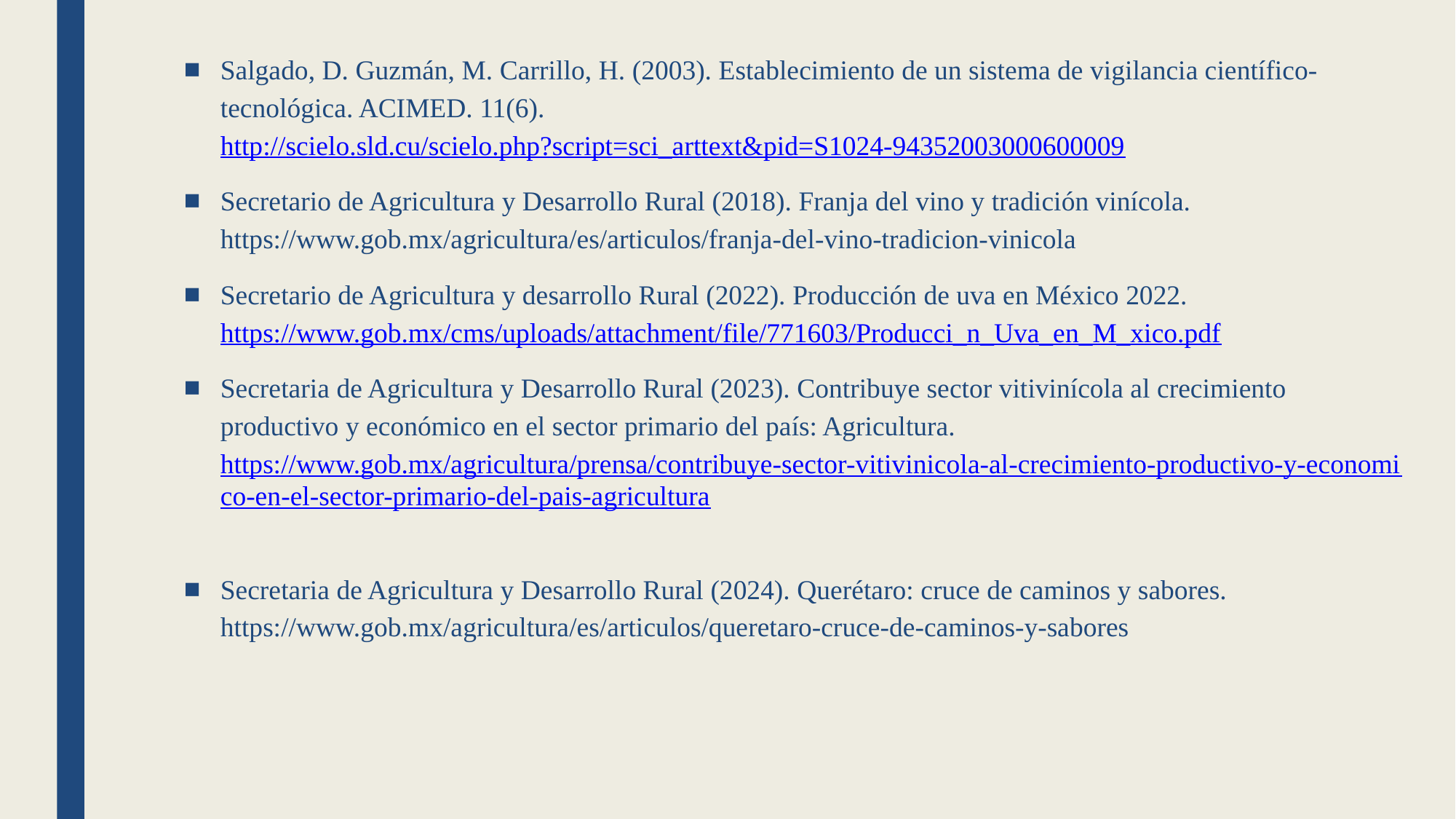

Salgado, D. Guzmán, M. Carrillo, H. (2003). Establecimiento de un sistema de vigilancia científico-tecnológica. ACIMED. 11(6). http://scielo.sld.cu/scielo.php?script=sci_arttext&pid=S1024-94352003000600009
Secretario de Agricultura y Desarrollo Rural (2018). Franja del vino y tradición vinícola. https://www.gob.mx/agricultura/es/articulos/franja-del-vino-tradicion-vinicola
Secretario de Agricultura y desarrollo Rural (2022). Producción de uva en México 2022. https://www.gob.mx/cms/uploads/attachment/file/771603/Producci_n_Uva_en_M_xico.pdf
Secretaria de Agricultura y Desarrollo Rural (2023). Contribuye sector vitivinícola al crecimiento productivo y económico en el sector primario del país: Agricultura. https://www.gob.mx/agricultura/prensa/contribuye-sector-vitivinicola-al-crecimiento-productivo-y-economico-en-el-sector-primario-del-pais-agricultura
Secretaria de Agricultura y Desarrollo Rural (2024). Querétaro: cruce de caminos y sabores. https://www.gob.mx/agricultura/es/articulos/queretaro-cruce-de-caminos-y-sabores